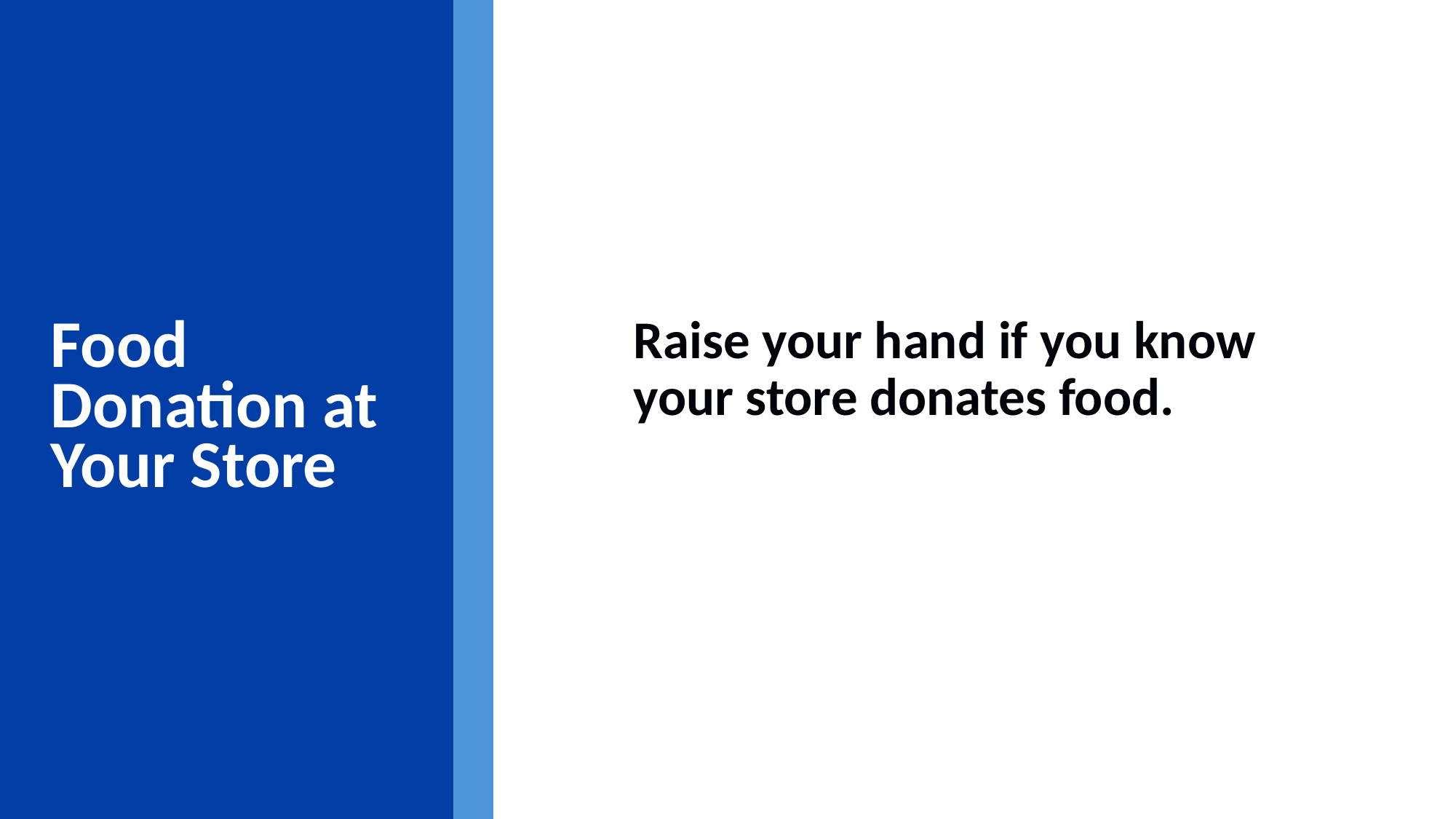

Food Donation at Your Store
Raise your hand if you know your store donates food​.